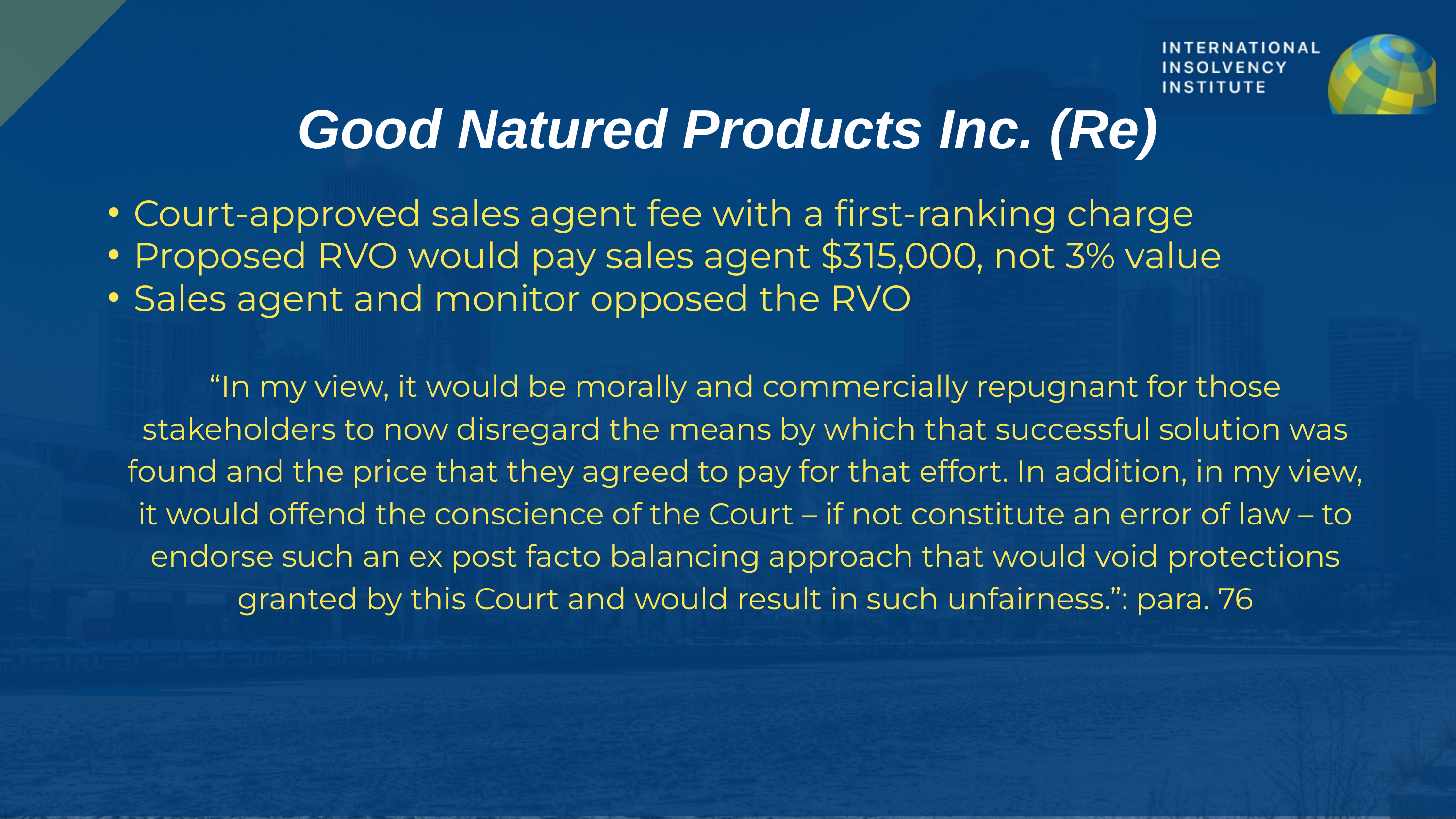

Good Natured Products Inc. (Re)

Court-approved sales agent fee with a first-ranking charge
Proposed RVO would pay sales agent $315,000, not 3% value
Sales agent and monitor opposed the RVO

“In my view, it would be morally and commercially repugnant for those stakeholders to now disregard the means by which that successful solution was found and the price that they agreed to pay for that effort. In addition, in my view, it would offend the conscience of the Court – if not constitute an error of law – to endorse such an ex post facto balancing approach that would void protections granted by this Court and would result in such unfairness.”: para. 76